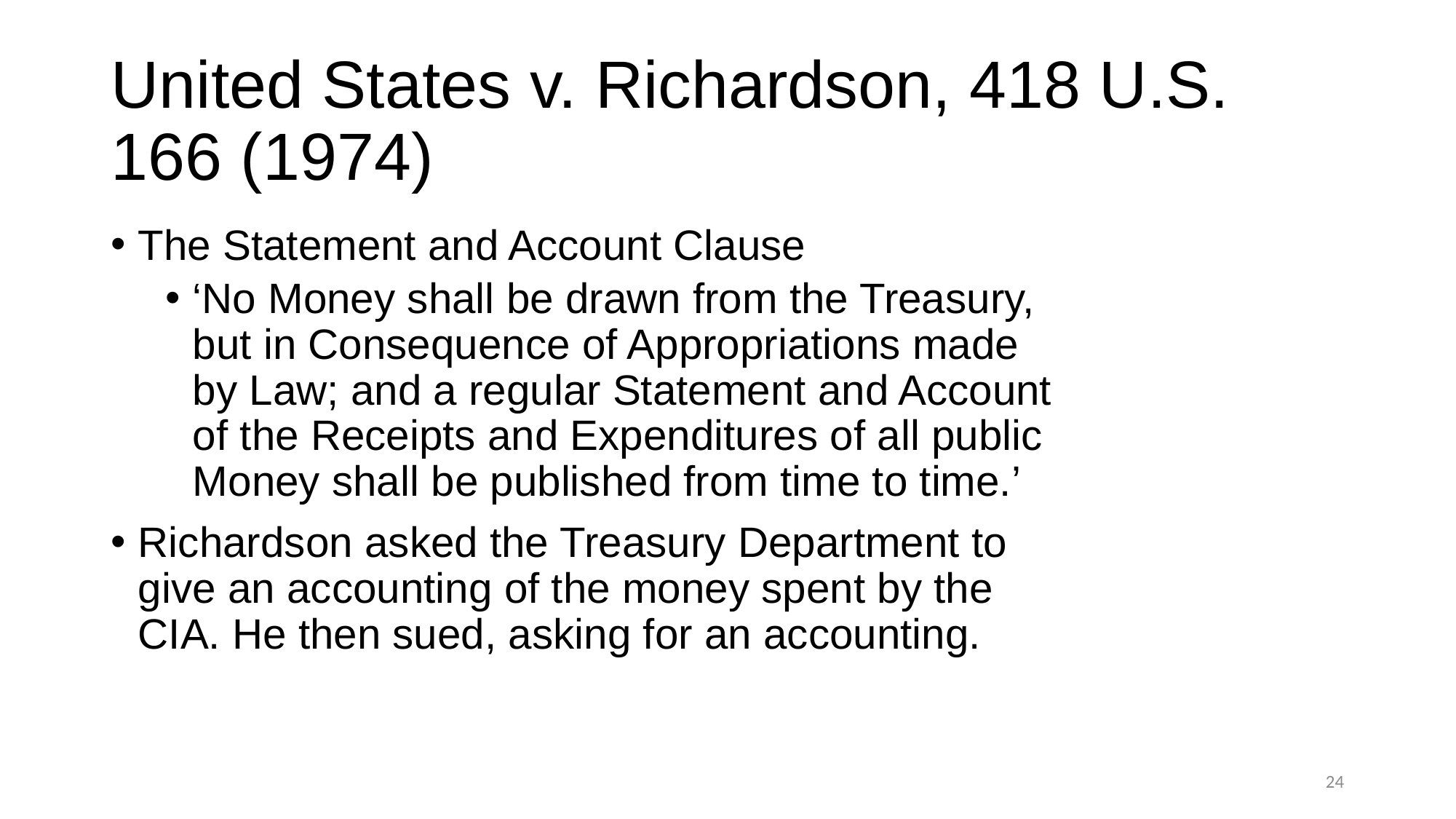

# United States v. Richardson, 418 U.S. 166 (1974)
The Statement and Account Clause
‘No Money shall be drawn from the Treasury, but in Consequence of Appropriations made by Law; and a regular Statement and Account of the Receipts and Expenditures of all public Money shall be published from time to time.’
Richardson asked the Treasury Department to give an accounting of the money spent by the CIA. He then sued, asking for an accounting.
24